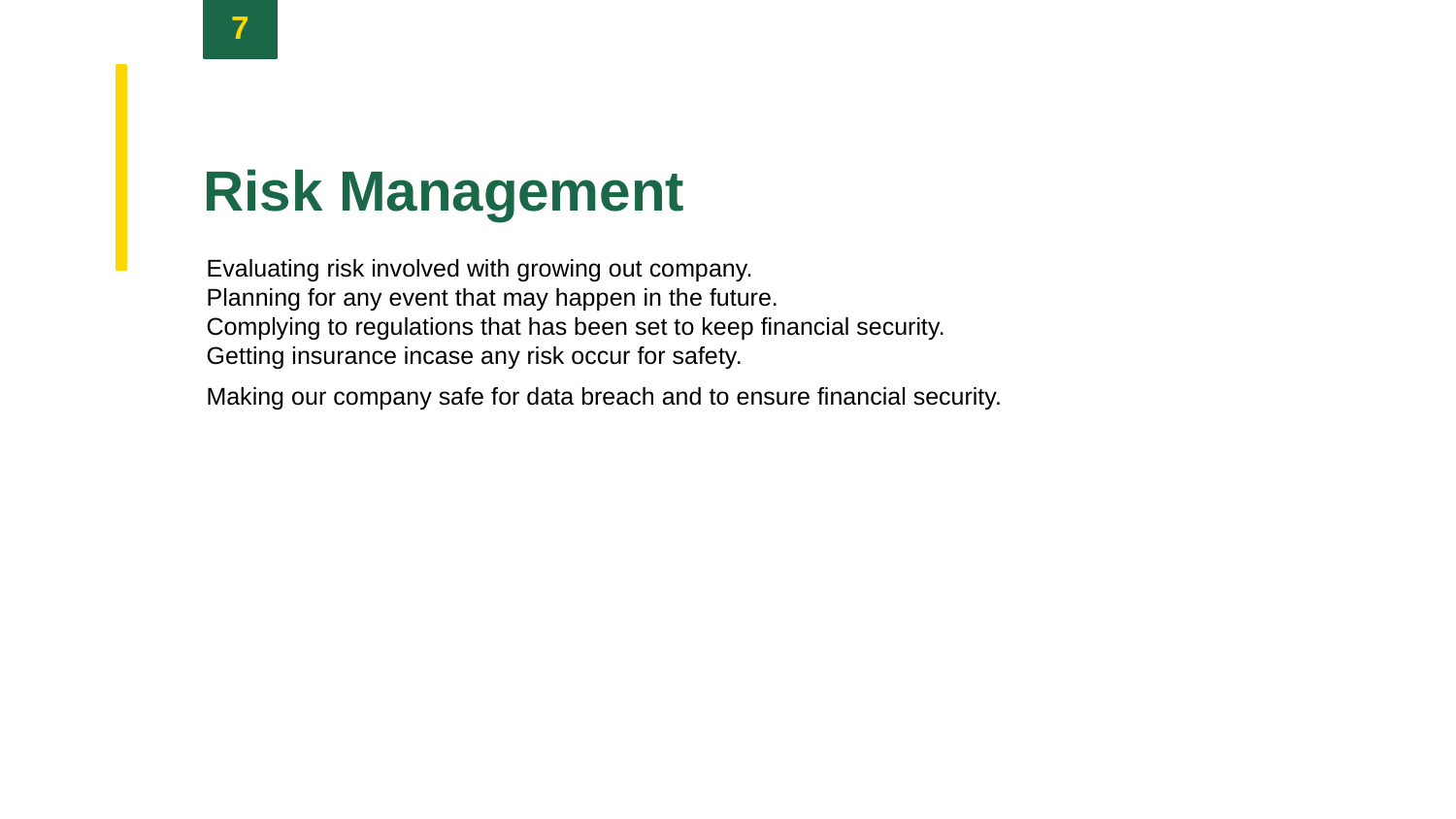

7

Risk Management
Evaluating risk involved with growing out company.
Planning for any event that may happen in the future.
Complying to regulations that has been set to keep financial security.
Getting insurance incase any risk occur for safety.
Making our company safe for data breach and to ensure financial security.